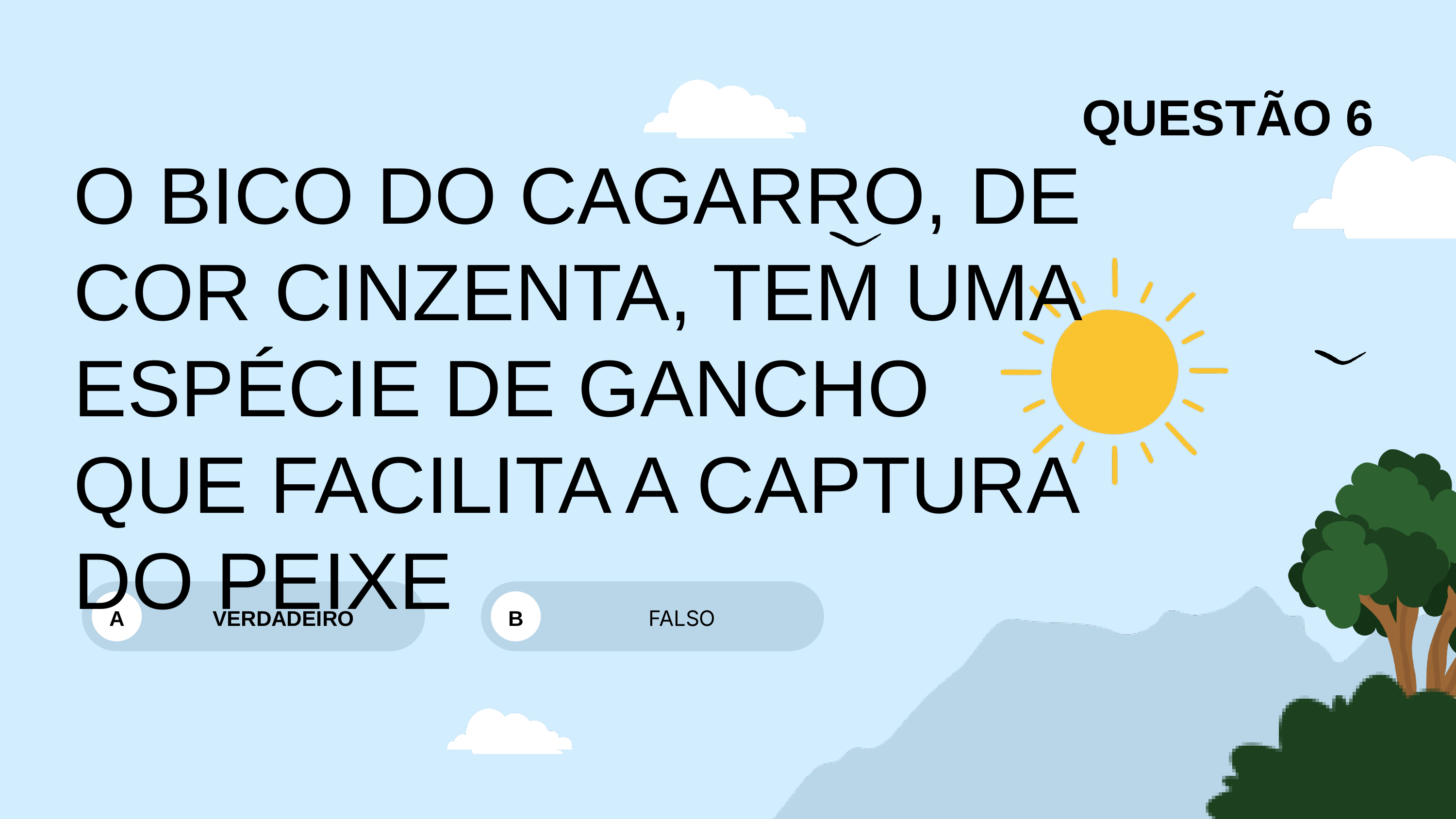

QUESTÃO 6

O BICO DO CAGARRO, DE COR CINZENTA, TEM UMA ESPÉCIE DE GANCHO QUE FACILITA A CAPTURA DO PEIXE

A
VERDADEIRO
B
FALSO